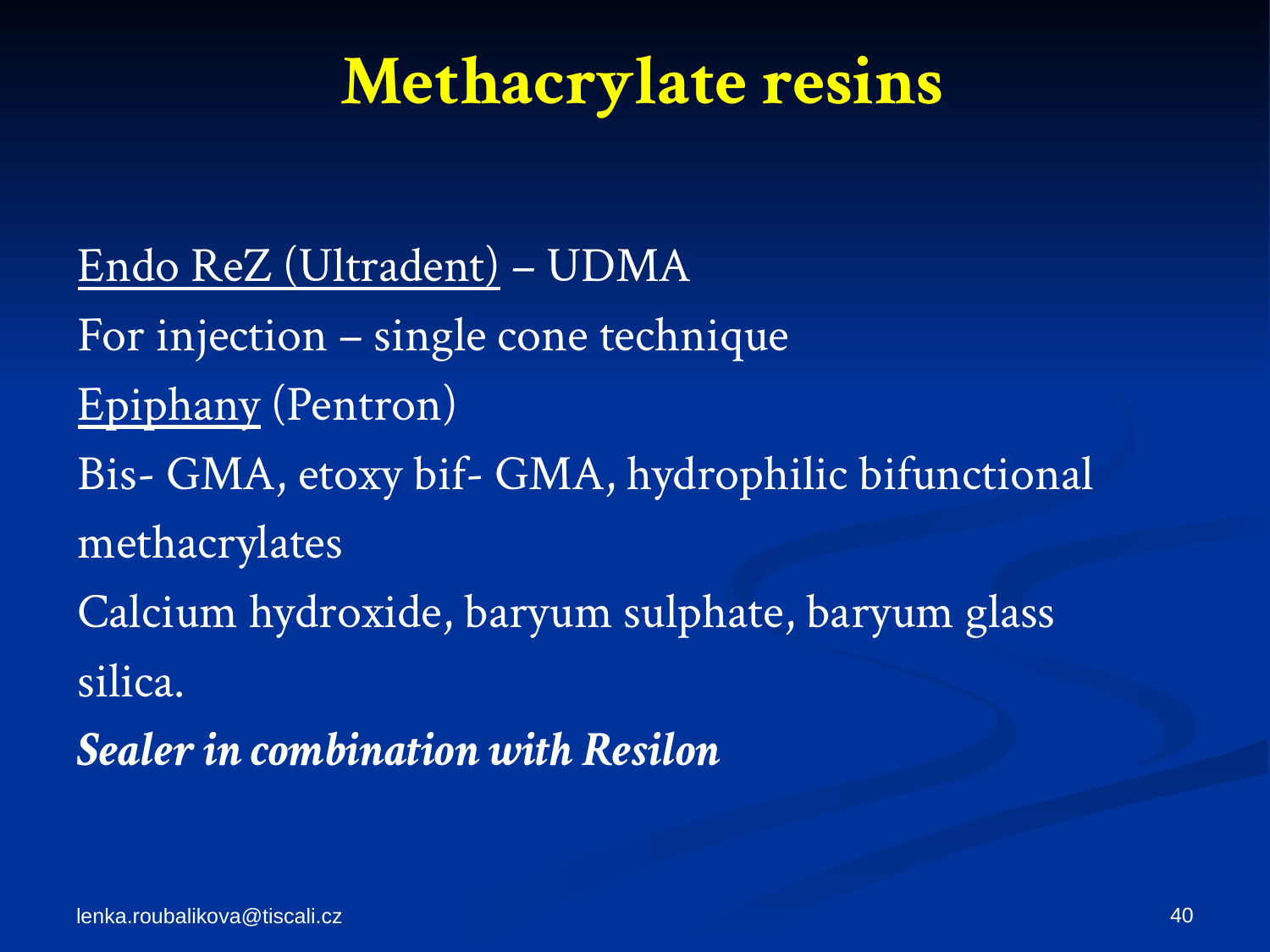

# Methacrylate resins
Endo ReZ (Ultradent) – UDMA
For injection – single cone technique
Epiphany (Pentron)
Bis- GMA, etoxy bif- GMA, hydrophilic bifunctional
methacrylates
Calcium hydroxide, baryum sulphate, baryum glass
silica.
Sealer in combination with Resilon
40
lenka.roubalikova@tiscali.cz